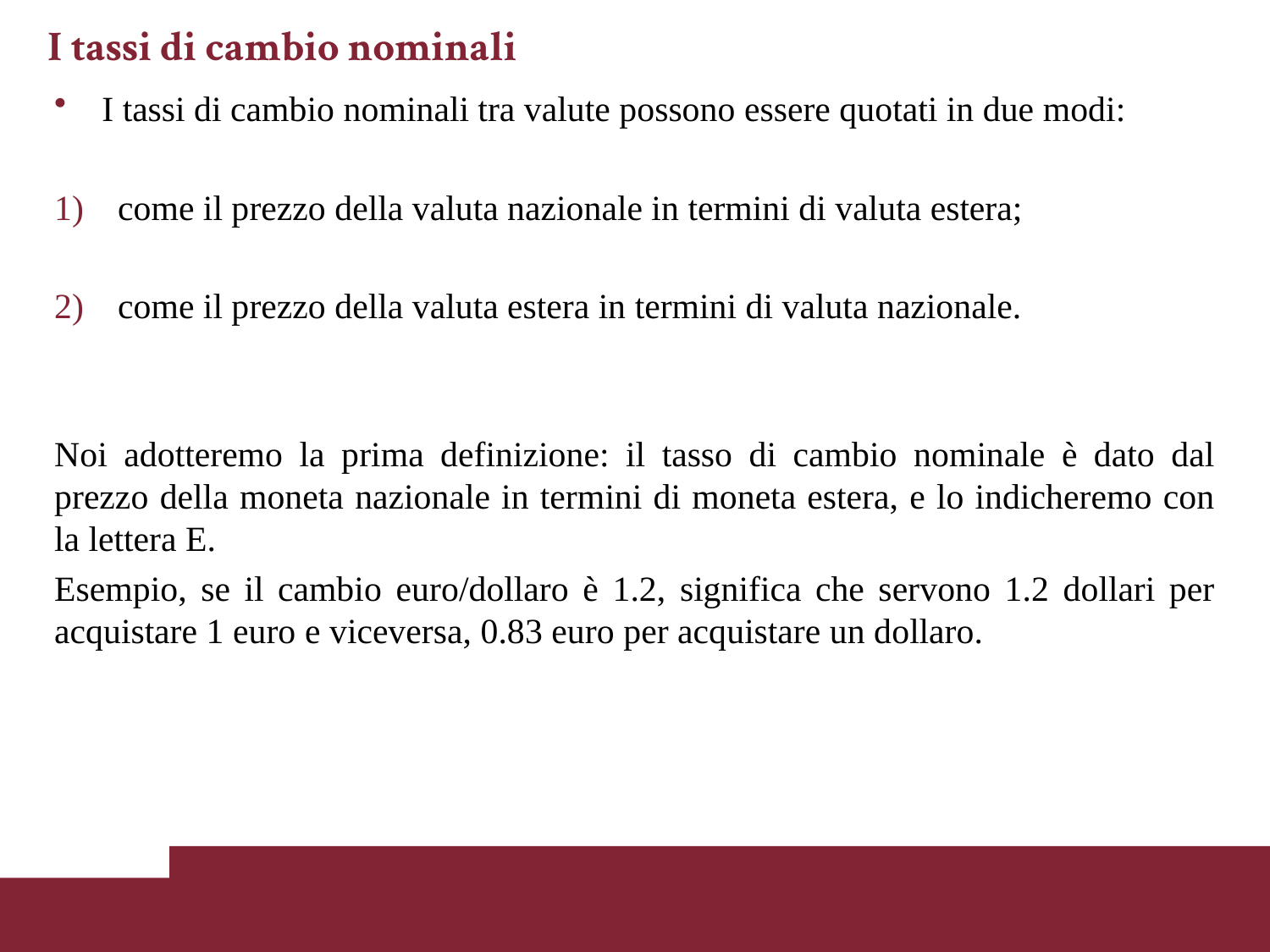

# I tassi di cambio nominali
I tassi di cambio nominali tra valute possono essere quotati in due modi:

come il prezzo della valuta nazionale in termini di valuta estera;

come il prezzo della valuta estera in termini di valuta nazionale.

Noi adotteremo la prima definizione: il tasso di cambio nominale è dato dal prezzo della moneta nazionale in termini di moneta estera, e lo indicheremo con la lettera E.
Esempio, se il cambio euro/dollaro è 1.2, significa che servono 1.2 dollari per acquistare 1 euro e viceversa, 0.83 euro per acquistare un dollaro.